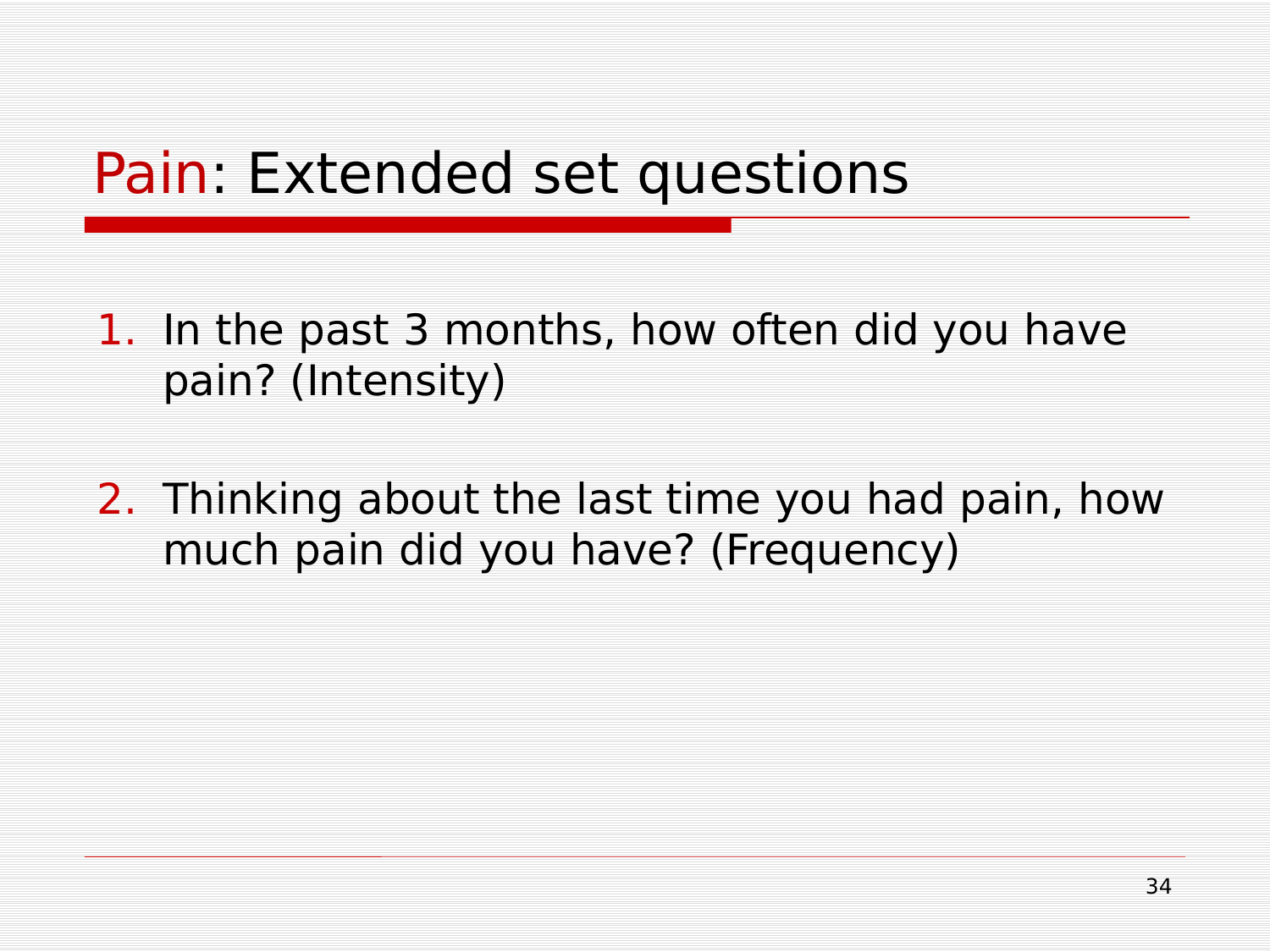

# Pain: Extended set questions

In the past 3 months, how often did you have pain? (Intensity)

Thinking about the last time you had pain, how much pain did you have? (Frequency)
34